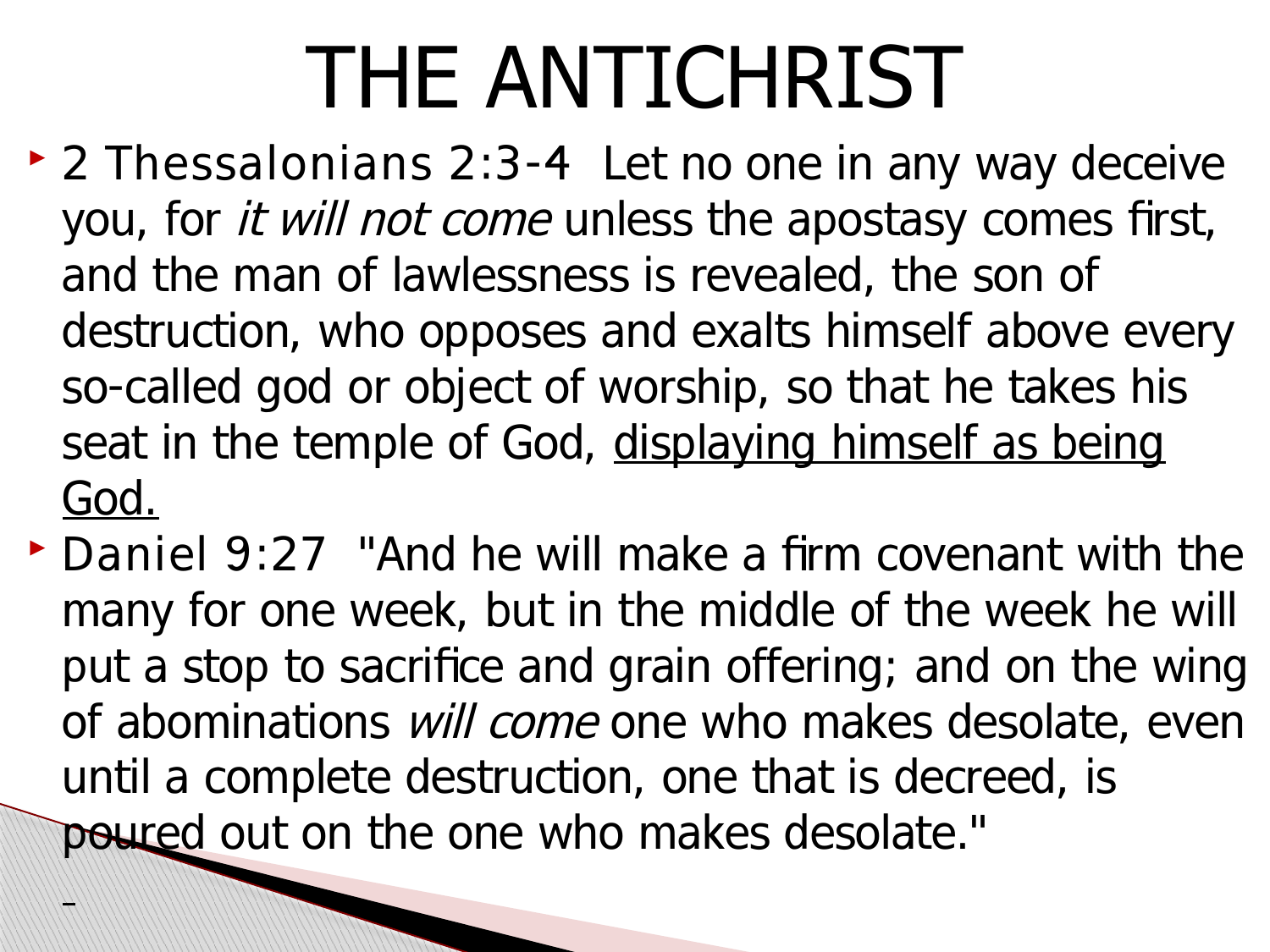

# THE ANTICHRIST
2 Thessalonians 2:3-4  Let no one in any way deceive you, for it will not come unless the apostasy comes first, and the man of lawlessness is revealed, the son of destruction, who opposes and exalts himself above every so-called god or object of worship, so that he takes his seat in the temple of God, displaying himself as being God.
Daniel 9:27  "And he will make a firm covenant with the many for one week, but in the middle of the week he will put a stop to sacrifice and grain offering; and on the wing of abominations will come one who makes desolate, even until a complete destruction, one that is decreed, is poured out on the one who makes desolate."